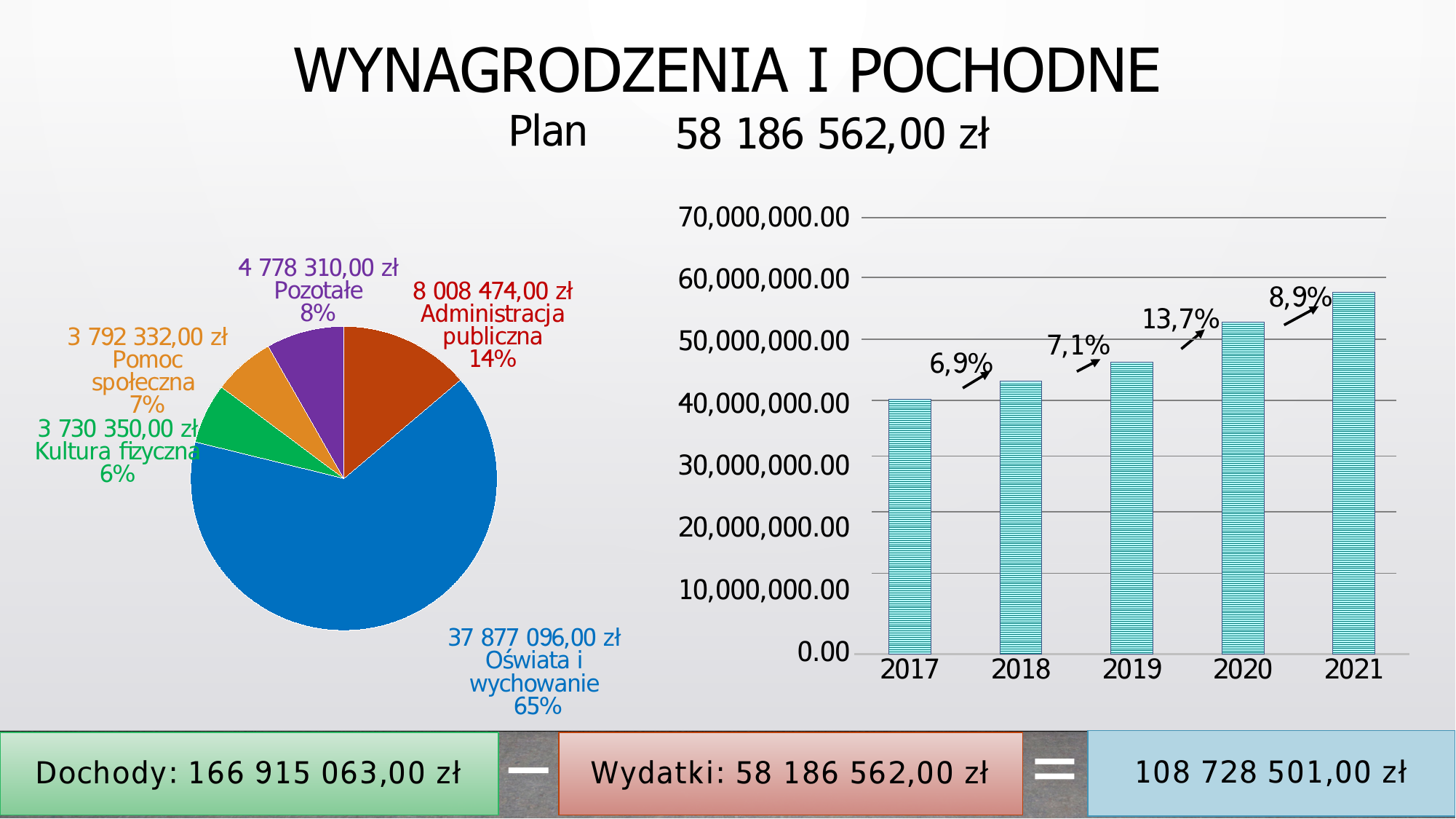

WYNAGRODZENIA I POCHODNE
Plan
58 186 562,00 zł

### Chart

| Category | Wynagrodzenie |
|---|---|
| 2017 | 41021300.26000001 |
| 2018 | 43864429.19000001 |
| 2019 | 46994573.450000055 |
| 2020 | 53414983.620000005 |
| 2021 | 58186562.0 |

### Chart

| Category |  |
|---|---|
| Administracja publiczna | 8008474.0 |
| Oświata i wychowanie | 37877096.0 |
| Kultura fizyczna | 3730350.0 |
| Pomoc społeczna | 3792332.0 |
| Pozotałe | 4778310.0 |
=
–

108 728 501,00 zł

Dochody: 166 915 063,00 zł

Wydatki: 58 186 562,00 zł